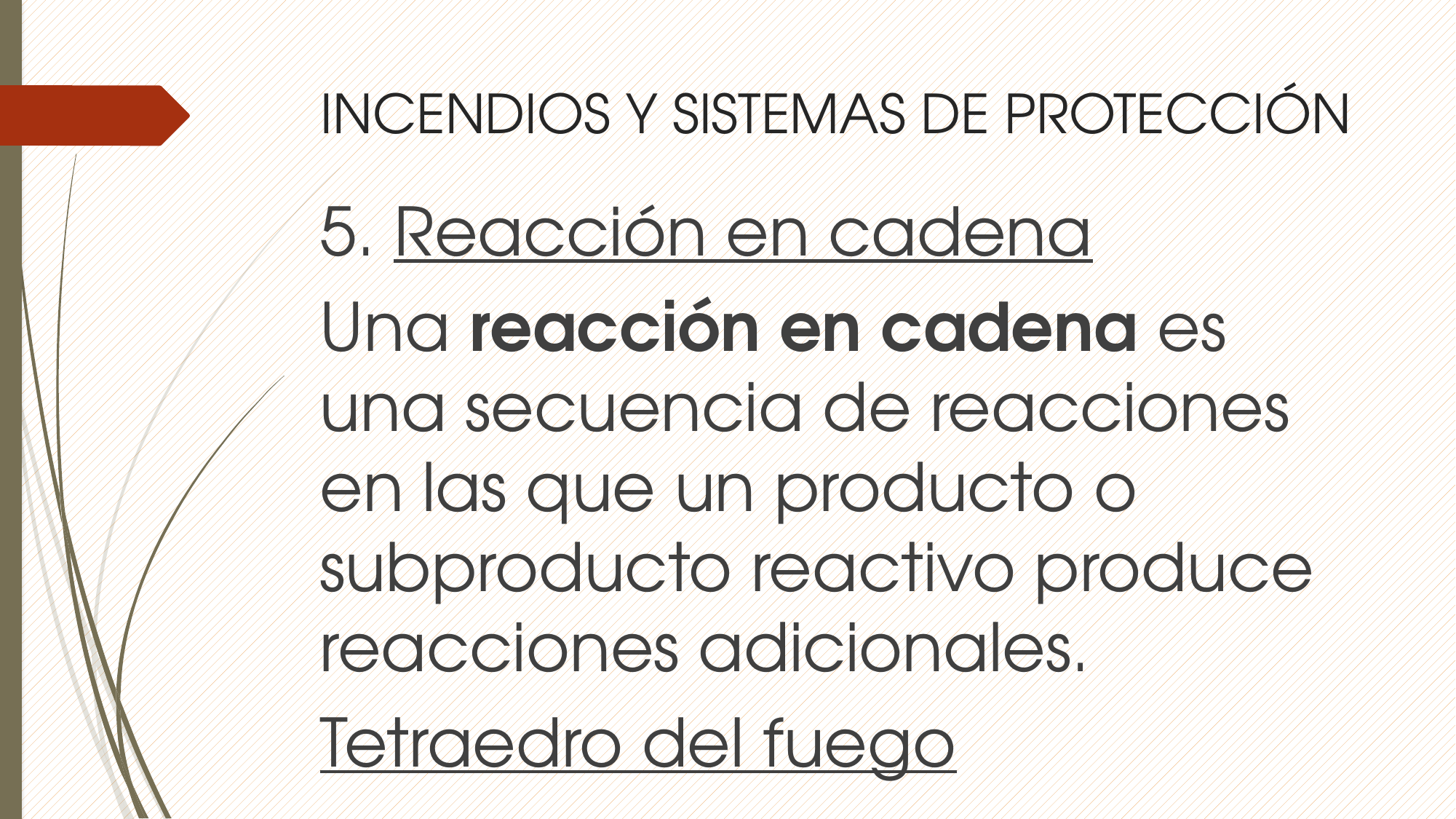

# INCENDIOS Y SISTEMAS DE PROTECCIÓN
5. Reacción en cadena
Una reacción en cadena es una secuencia de reacciones en las que un producto o subproducto reactivo produce reacciones adicionales.
Tetraedro del fuego